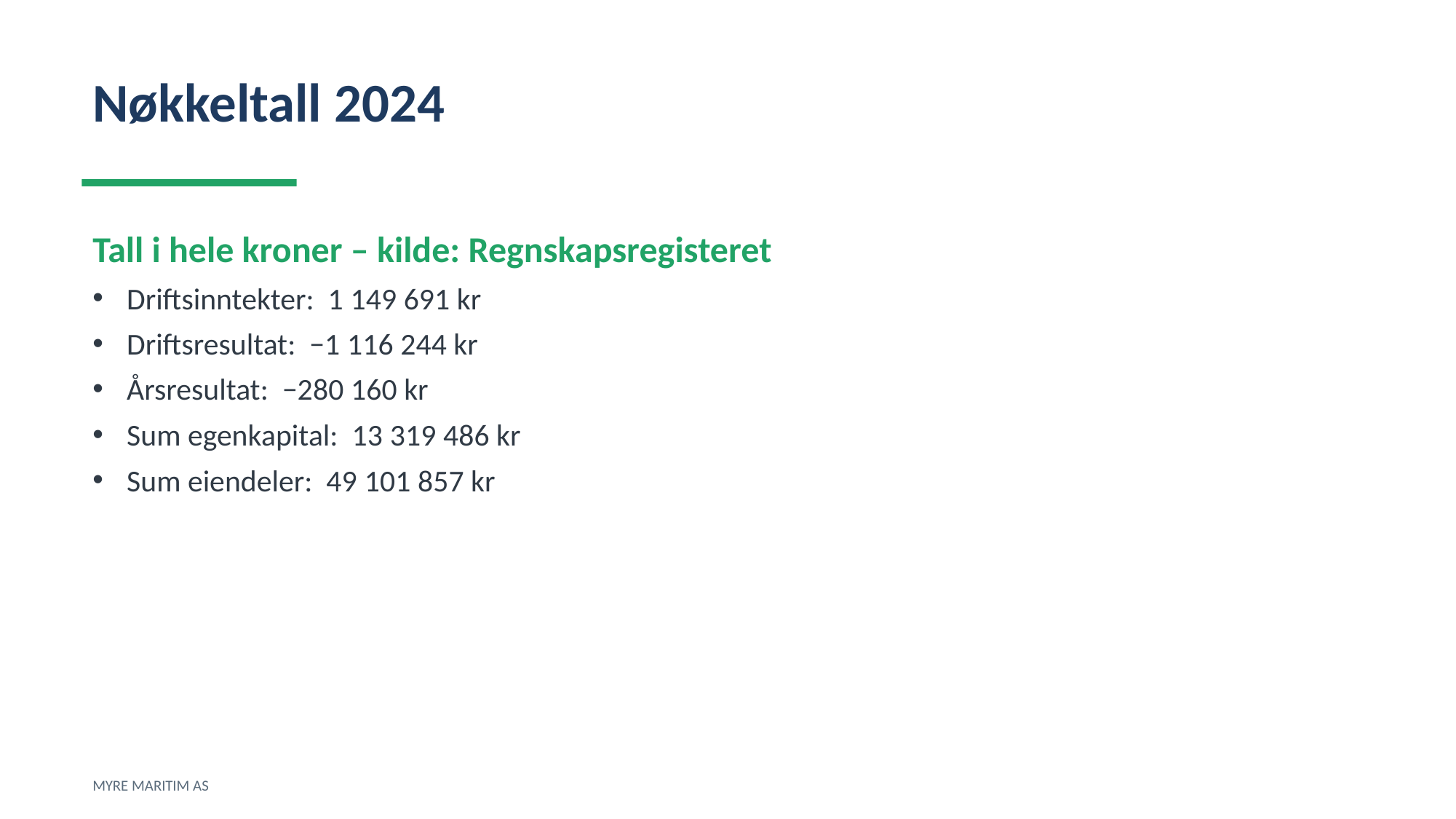

Nøkkeltall 2024

Tall i hele kroner – kilde: Regnskapsregisteret
Driftsinntekter:  1 149 691 kr
Driftsresultat:  −1 116 244 kr
Årsresultat:  −280 160 kr
Sum egenkapital:  13 319 486 kr
Sum eiendeler:  49 101 857 kr
MYRE MARITIM AS